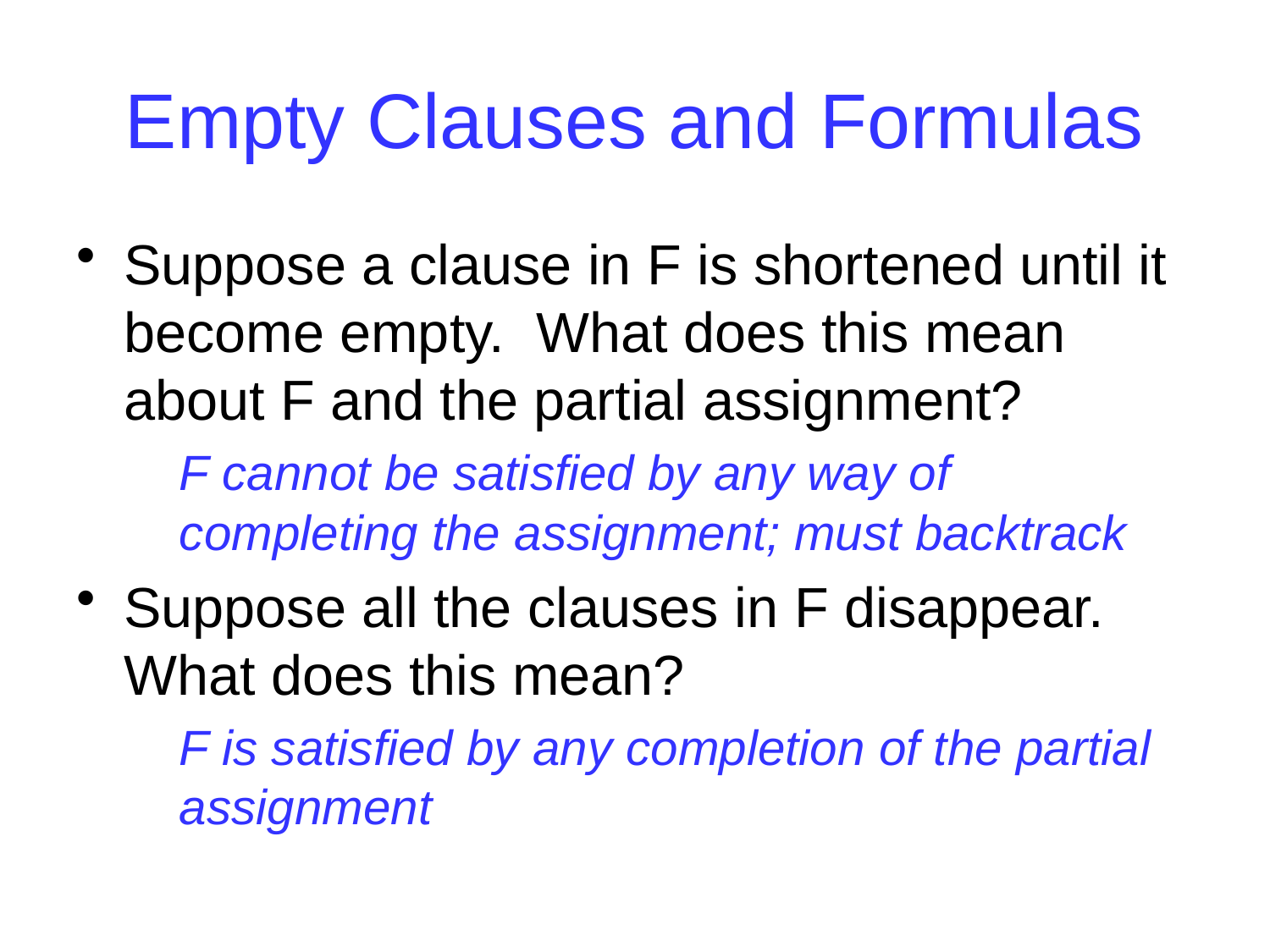

# Empty Clauses and Formulas
Suppose a clause in F is shortened until it become empty.  What does this mean about F and the partial assignment?
	F cannot be satisfied by any way of completing the assignment; must backtrack
Suppose all the clauses in F disappear.  What does this mean?
	F is satisfied by any completion of the partial assignment